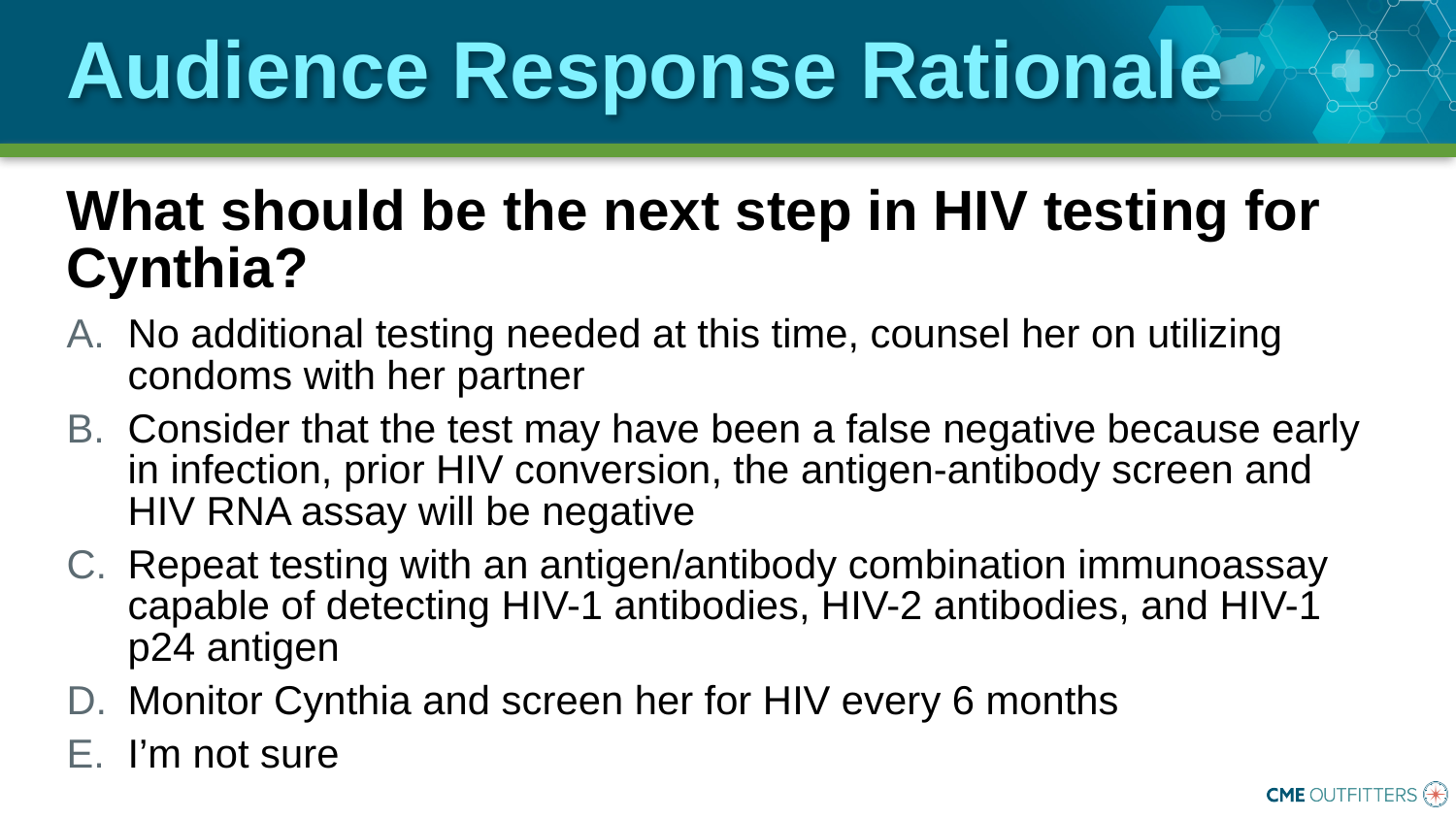

# Audience Response Rationale
What should be the next step in HIV testing for Cynthia?
No additional testing needed at this time, counsel her on utilizing condoms with her partner
Consider that the test may have been a false negative because early in infection, prior HIV conversion, the antigen-antibody screen and HIV RNA assay will be negative
Repeat testing with an antigen/antibody combination immunoassay capable of detecting HIV-1 antibodies, HIV-2 antibodies, and HIV-1 p24 antigen
Monitor Cynthia and screen her for HIV every 6 months
I’m not sure